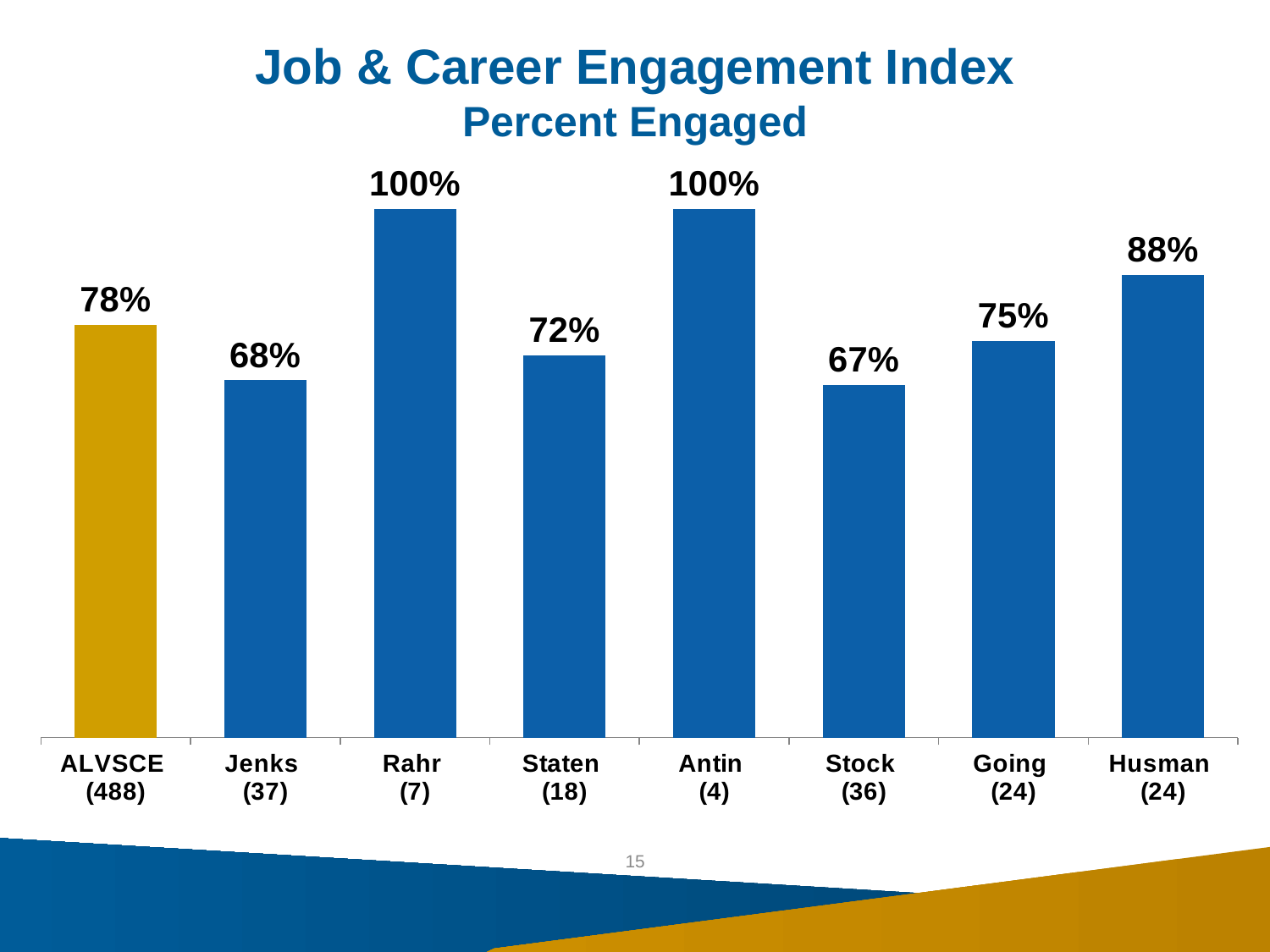

# Job & Career Engagement Index Percent Engaged

### Chart

| Category | JEI |
|---|---|
| ALVSCE
(488) | 0.7807377049180327 |
| Jenks
(37) | 0.6756756756756757 |
| Rahr
(7) | 1.0 |
| Staten
(18) | 0.7222222222222222 |
| Antin
(4) | 1.0 |
| Stock
(36) | 0.6666666666666666 |
| Going
(24) | 0.7499999999999999 |
| Husman
(24) | 0.875 |
15